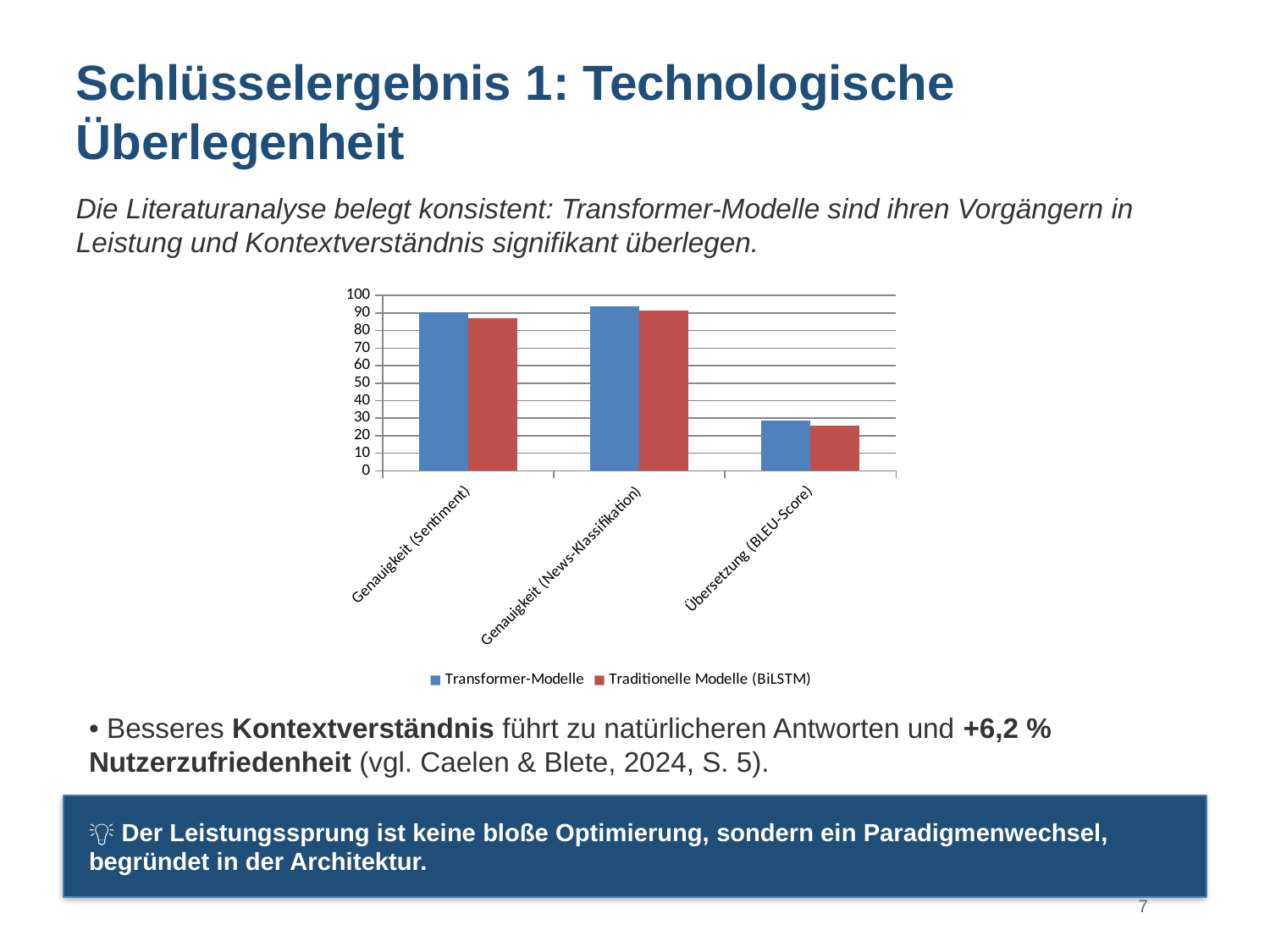

Schlüsselergebnis 1: Technologische Überlegenheit
Die Literaturanalyse belegt konsistent: Transformer-Modelle sind ihren Vorgängern in Leistung und Kontextverständnis signifikant überlegen.

### Chart

| Category | Transformer-Modelle | Traditionelle Modelle (BiLSTM) |
|---|---|---|
| Genauigkeit (Sentiment) | 90.3 | 87.1 |
| Genauigkeit (News-Klassifikation) | 93.6 | 91.2 |
| Übersetzung (BLEU-Score) | 28.9 | 25.8 |
• Besseres Kontextverständnis führt zu natürlicheren Antworten und +6,2 % Nutzerzufriedenheit (vgl. Caelen & Blete, 2024, S. 5).
💡 Der Leistungssprung ist keine bloße Optimierung, sondern ein Paradigmenwechsel, begründet in der Architektur.
7